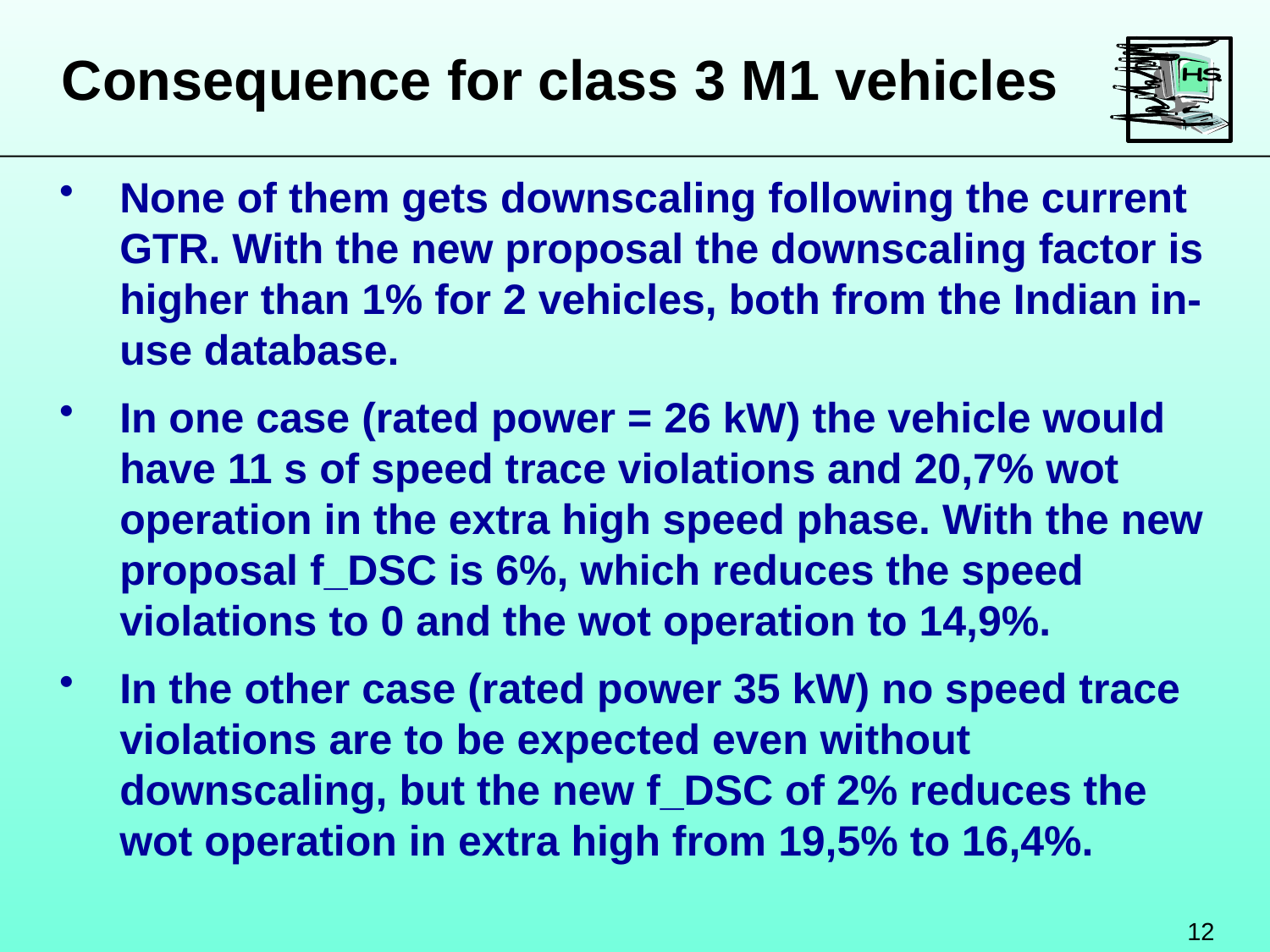

Consequence for class 3 M1 vehicles

None of them gets downscaling following the current GTR. With the new proposal the downscaling factor is higher than 1% for 2 vehicles, both from the Indian in-use database.
In one case (rated power = 26 kW) the vehicle would have 11 s of speed trace violations and 20,7% wot operation in the extra high speed phase. With the new proposal f_DSC is 6%, which reduces the speed violations to 0 and the wot operation to 14,9%.
In the other case (rated power 35 kW) no speed trace violations are to be expected even without downscaling, but the new f_DSC of 2% reduces the wot operation in extra high from 19,5% to 16,4%.

12